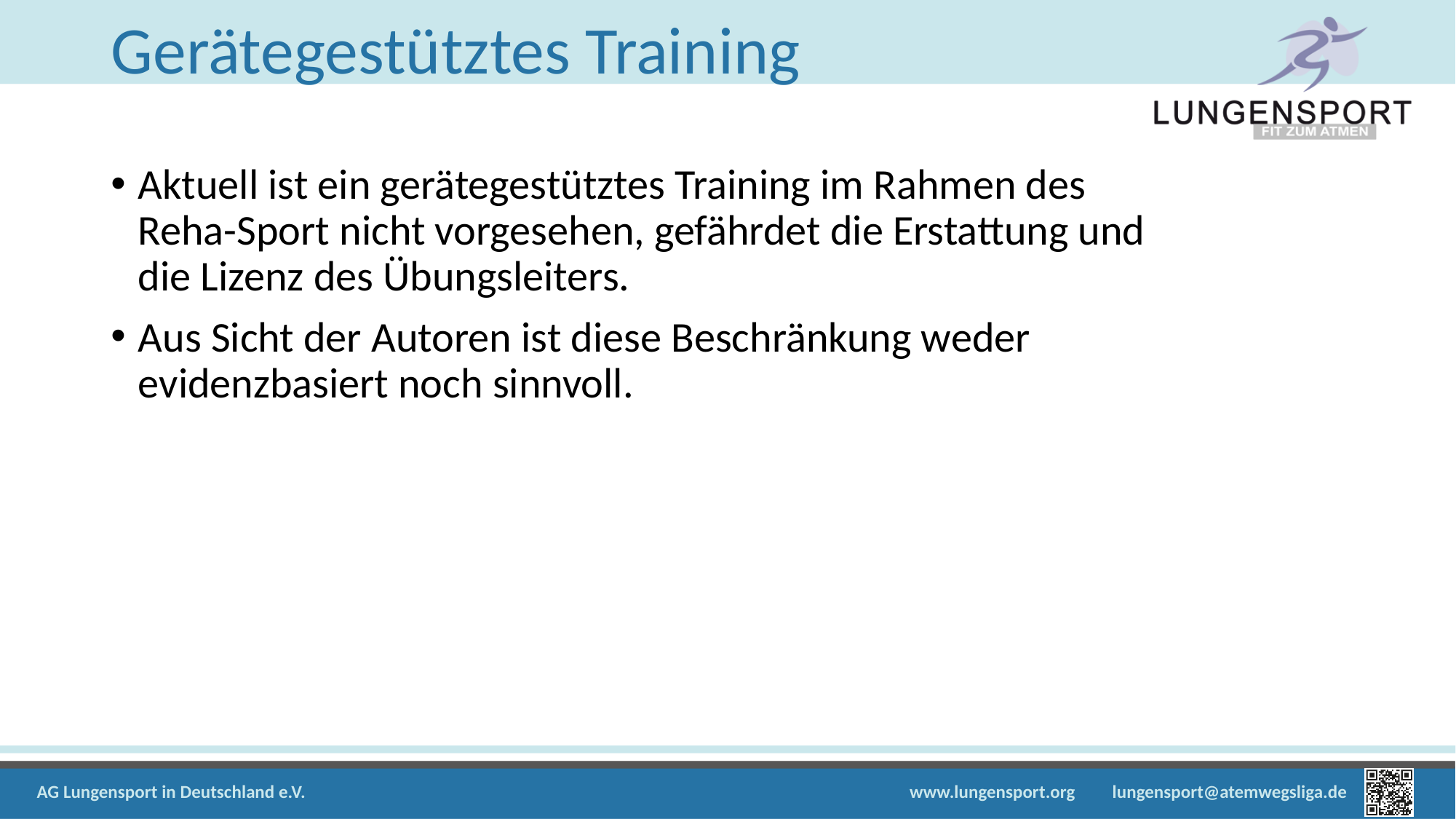

# Gerätegestütztes Training
Aktuell ist ein gerätegestütztes Training im Rahmen des Reha-Sport nicht vorgesehen, gefährdet die Erstattung und die Lizenz des Übungsleiters.
Aus Sicht der Autoren ist diese Beschränkung weder evidenzbasiert noch sinnvoll.